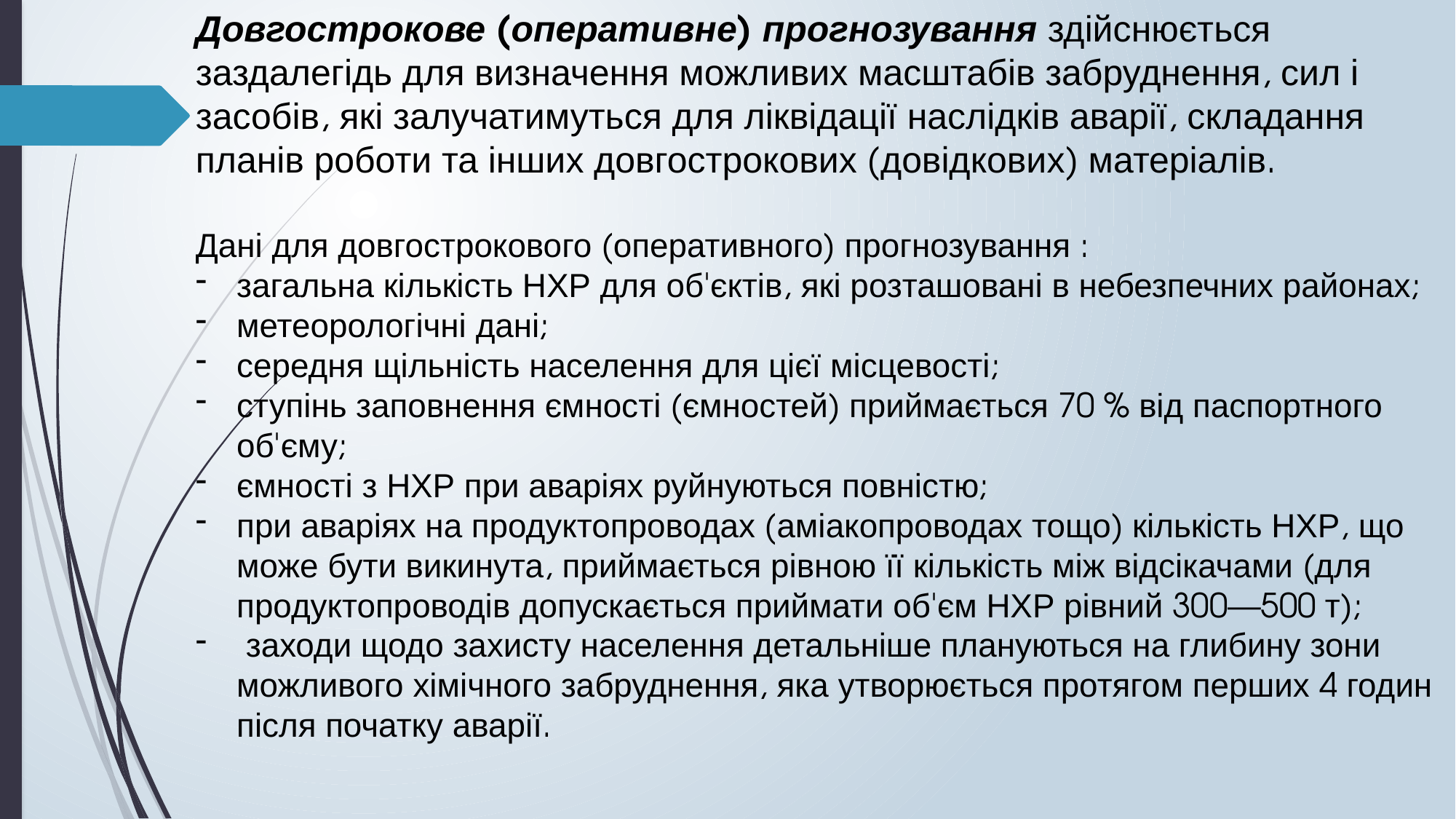

Довгострокове (оперативне) прогнозування здійснюється заздалегідь для визначення можливих масштабів забруднення, сил і засобів, які залучатимуться для ліквідації наслідків аварії, складання планів роботи та інших довгострокових (довідкових) матеріалів.

Дані для довгострокового (оперативного) прогнозування :
загальна кількість НХР для об'єктів, які розташовані в небезпечних районах;
метеорологічні дані;
середня щільність населення для цієї місцевості;
ступінь заповнення ємності (ємностей) приймається 70 % від паспортного об'єму;
ємності з НХР при аваріях руйнуються повністю;
при аваріях на продуктопроводах (аміакопроводах тощо) кількість НХР, що може бути викинута, приймається рівною її кількість між відсікачами (для продуктопроводів допускається приймати об'єм НХР рівний 300—500 т);
 заходи щодо захисту населення детальніше плануються на глибину зони можливого хімічного забруднення, яка утворюється протягом перших 4 годин після початку аварії.